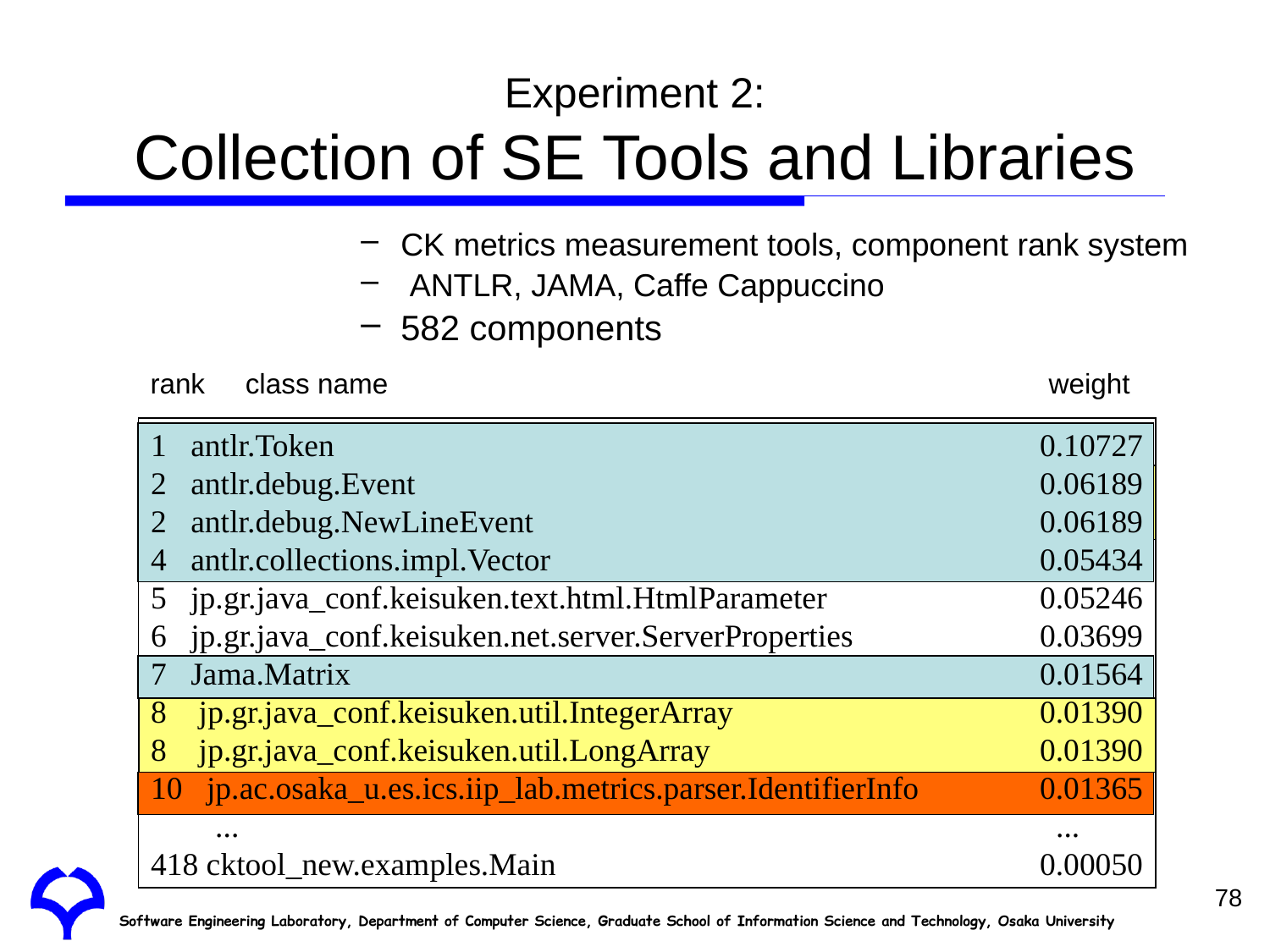

# Experiment 2: Collection of SE Tools and Libraries
CK metrics measurement tools, component rank system
 ANTLR, JAMA, Caffe Cappuccino
582 components
rank
class name
weight
1   antlr.Token 		 				0.10727
2   antlr.debug.Event		 			0.06189
2   antlr.debug.NewLineEvent				0.06189
4   antlr.collections.impl.Vector				0.05434
5   jp.gr.java_conf.keisuken.text.html.HtmlParameter		0.05246
6   jp.gr.java_conf.keisuken.net.server.ServerProperties		0.03699
7   Jama.Matrix 						0.01564
8    jp.gr.java_conf.keisuken.util.IntegerArray			0.01390
8    jp.gr.java_conf.keisuken.util.LongArray			0.01390
10   jp.ac.osaka_u.es.ics.iip_lab.metrics.parser.IdentifierInfo 	0.01365
        ...							  ...
418 cktool_new.examples.Main				0.00050

78